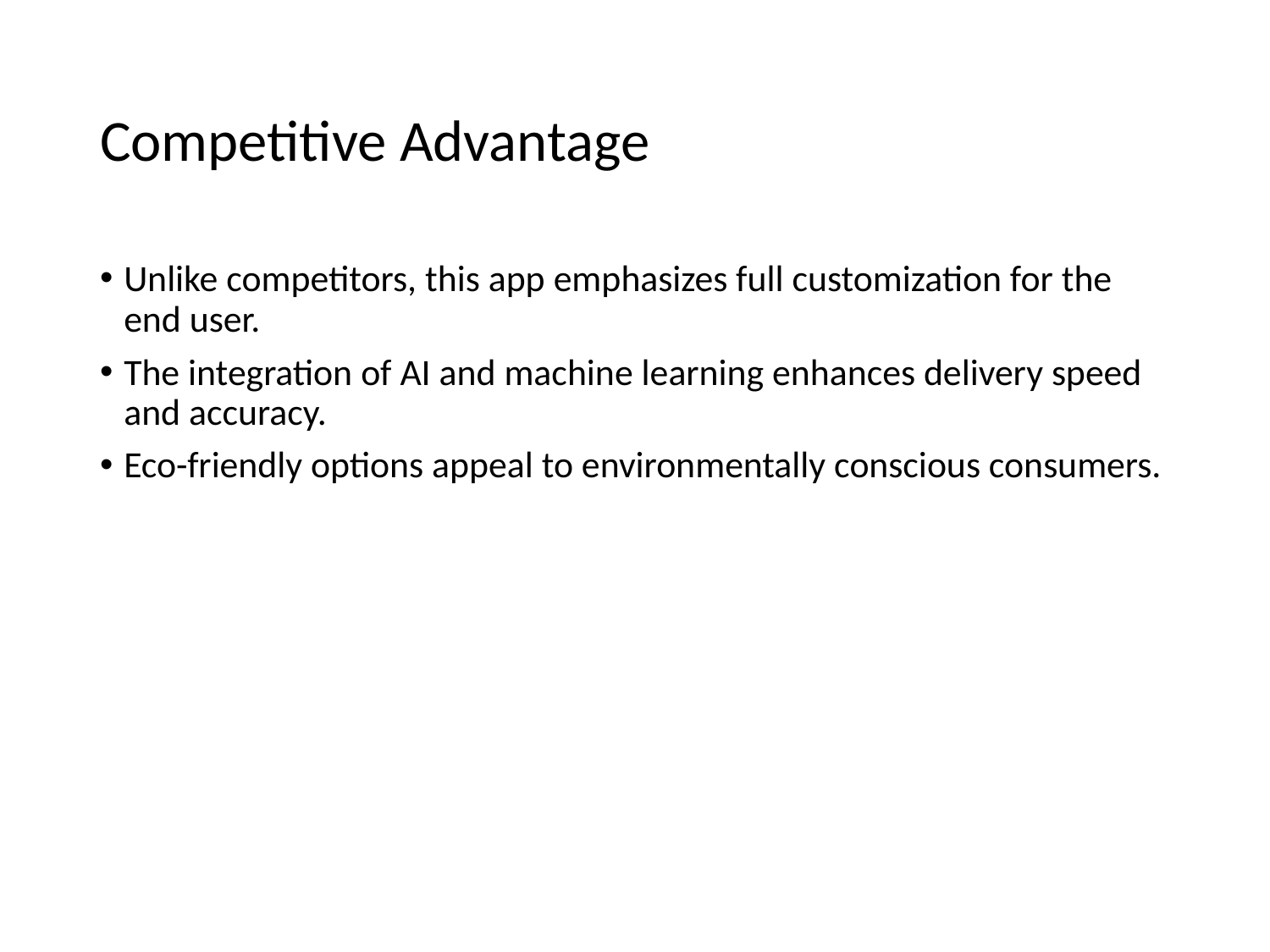

# Competitive Advantage
Unlike competitors, this app emphasizes full customization for the end user.
The integration of AI and machine learning enhances delivery speed and accuracy.
Eco-friendly options appeal to environmentally conscious consumers.